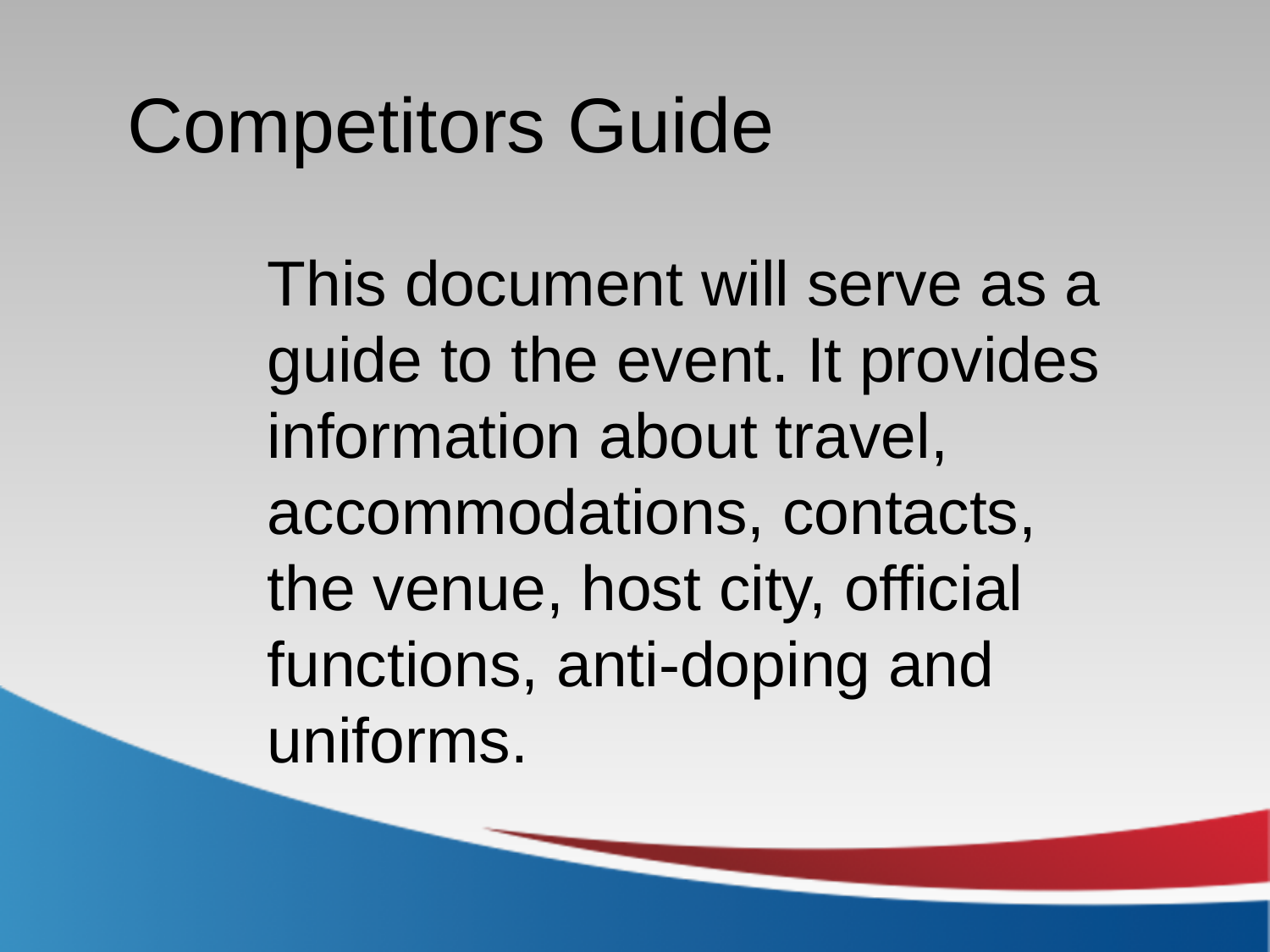

Competitors Guide
This document will serve as a guide to the event. It provides information about travel, accommodations, contacts, the venue, host city, official functions, anti-doping and uniforms.